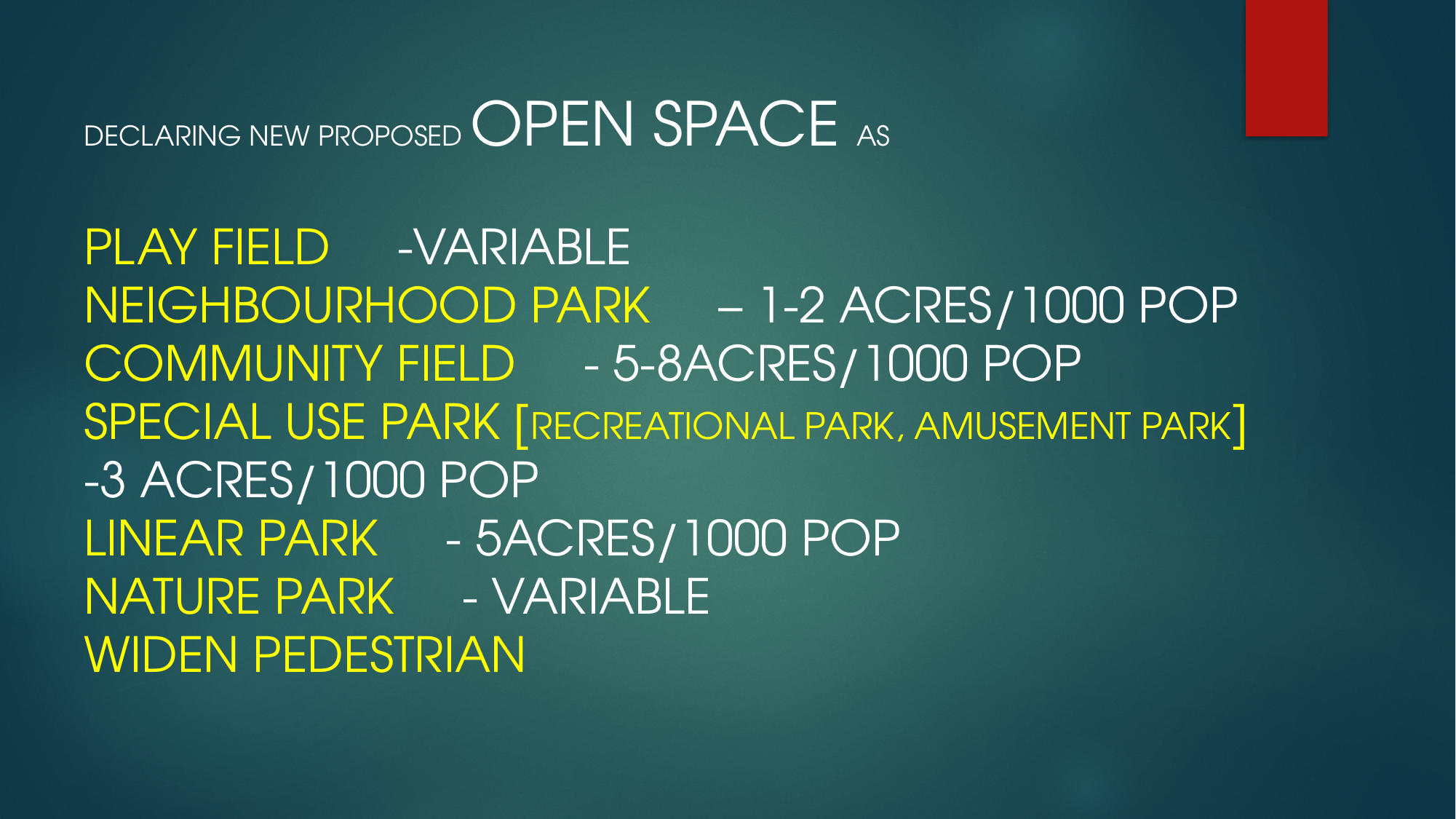

DECLARING NEW PROPOSED OPEN SPACE AS

PLAY FIELD     -VARIABLE
NEIGHBOURHOOD PARK     – 1-2 ACRES/1000 POP
COMMUNITY FIELD     - 5-8ACRES/1000 POP
SPECIAL USE PARK [RECREATIONAL PARK, AMUSEMENT PARK]
-3 ACRES/1000 POP
LINEAR PARK     - 5ACRES/1000 POP
NATURE PARK     - VARIABLE
WIDEN PEDESTRIAN